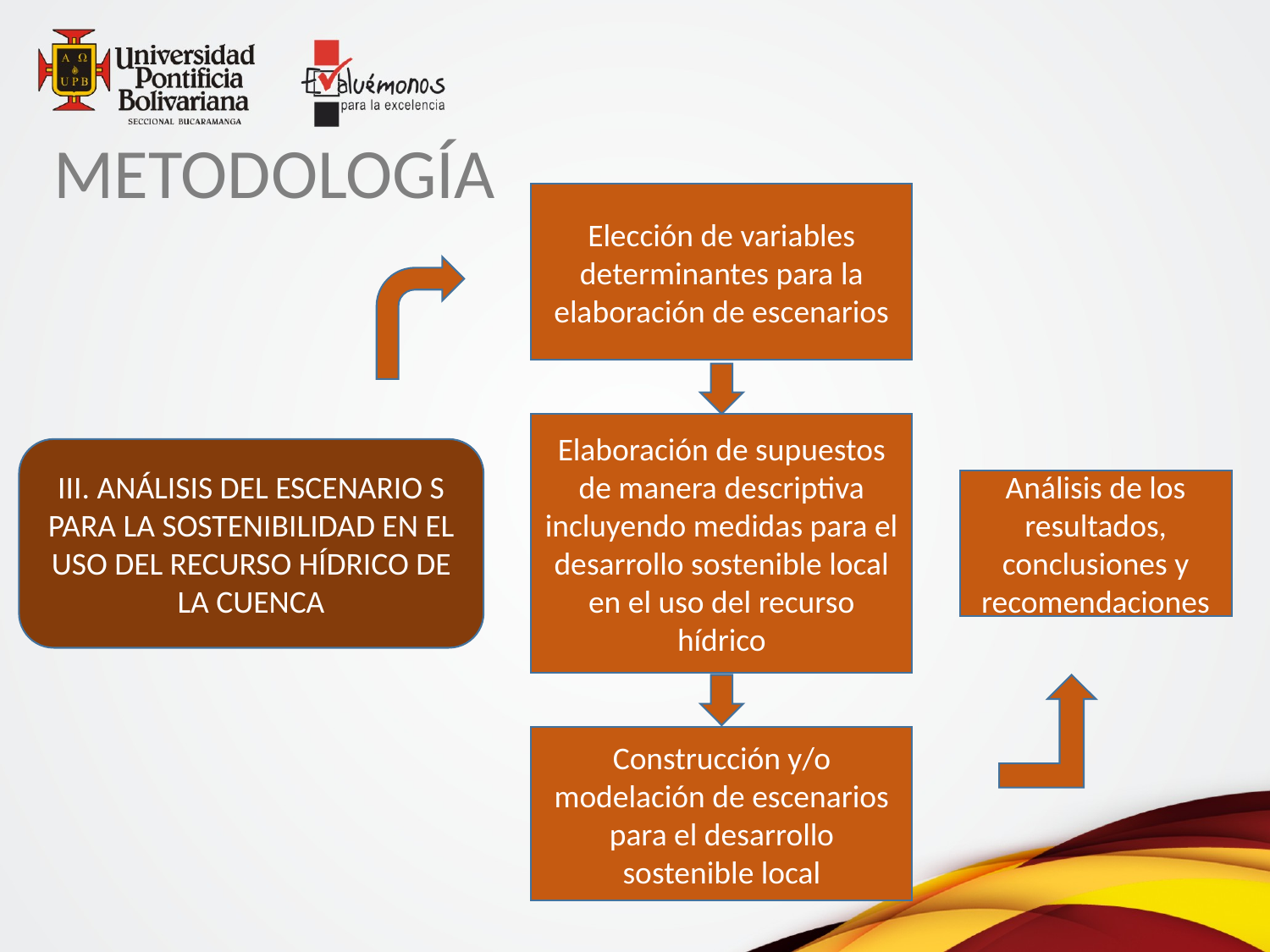

METODOLOGÍA
Elección de variables determinantes para la elaboración de escenarios

Elaboración de supuestos de manera descriptiva incluyendo medidas para el desarrollo sostenible local en el uso del recurso hídrico
III. ANÁLISIS DEL ESCENARIO S PARA LA SOSTENIBILIDAD EN EL USO DEL RECURSO HÍDRICO DE LA CUENCA
Análisis de los resultados, conclusiones y recomendaciones

Construcción y/o modelación de escenarios para el desarrollo sostenible local